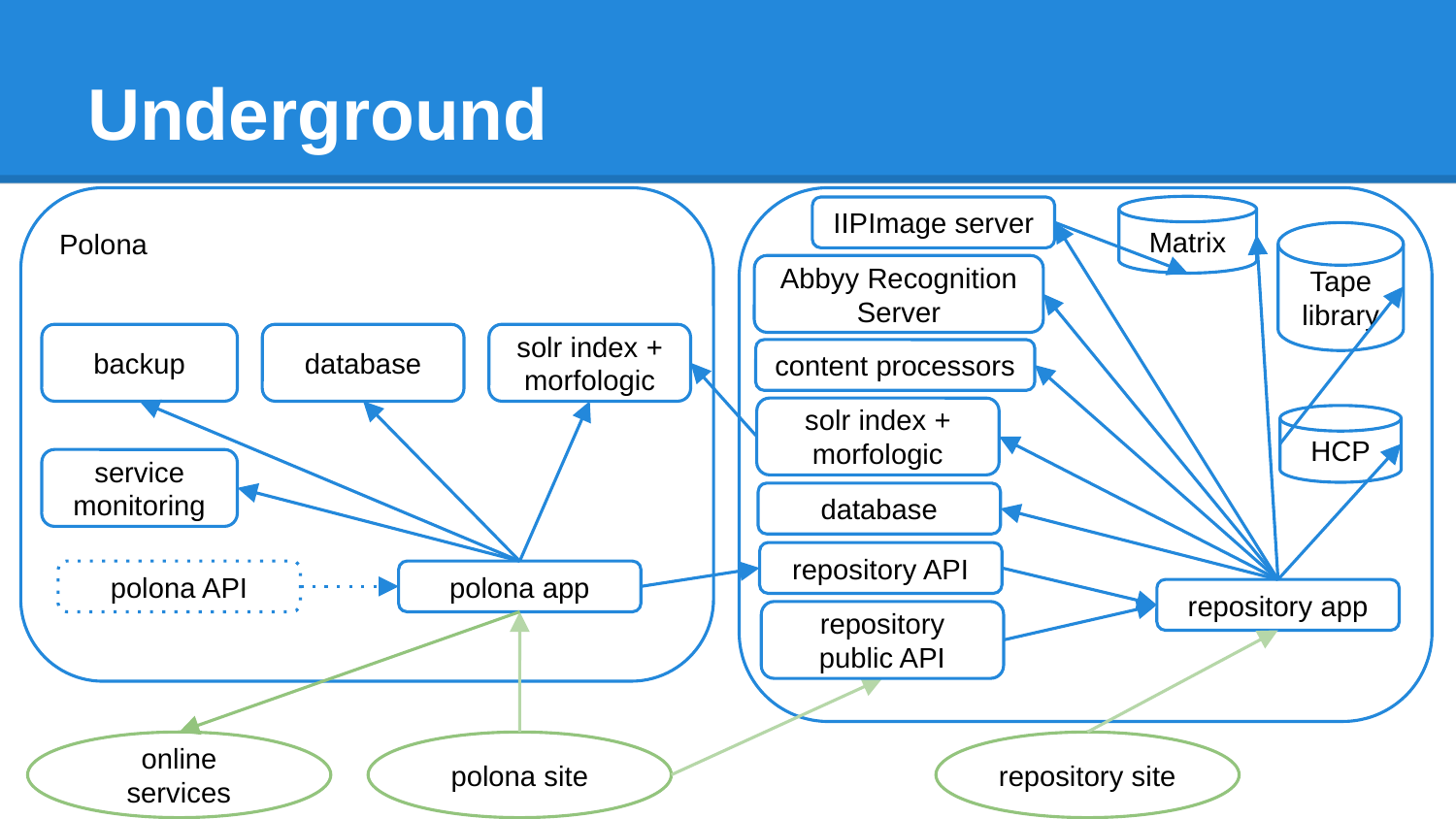

# Underground
Polona

Matrix
IIPImage server
Tape library
Abbyy Recognition Server
backup
database
solr index + morfologic
content processors
solr index + morfologic
HCP
service monitoring
database
repository API
polona API
polona app
repository app
repository public API
online services
polona site
repository site